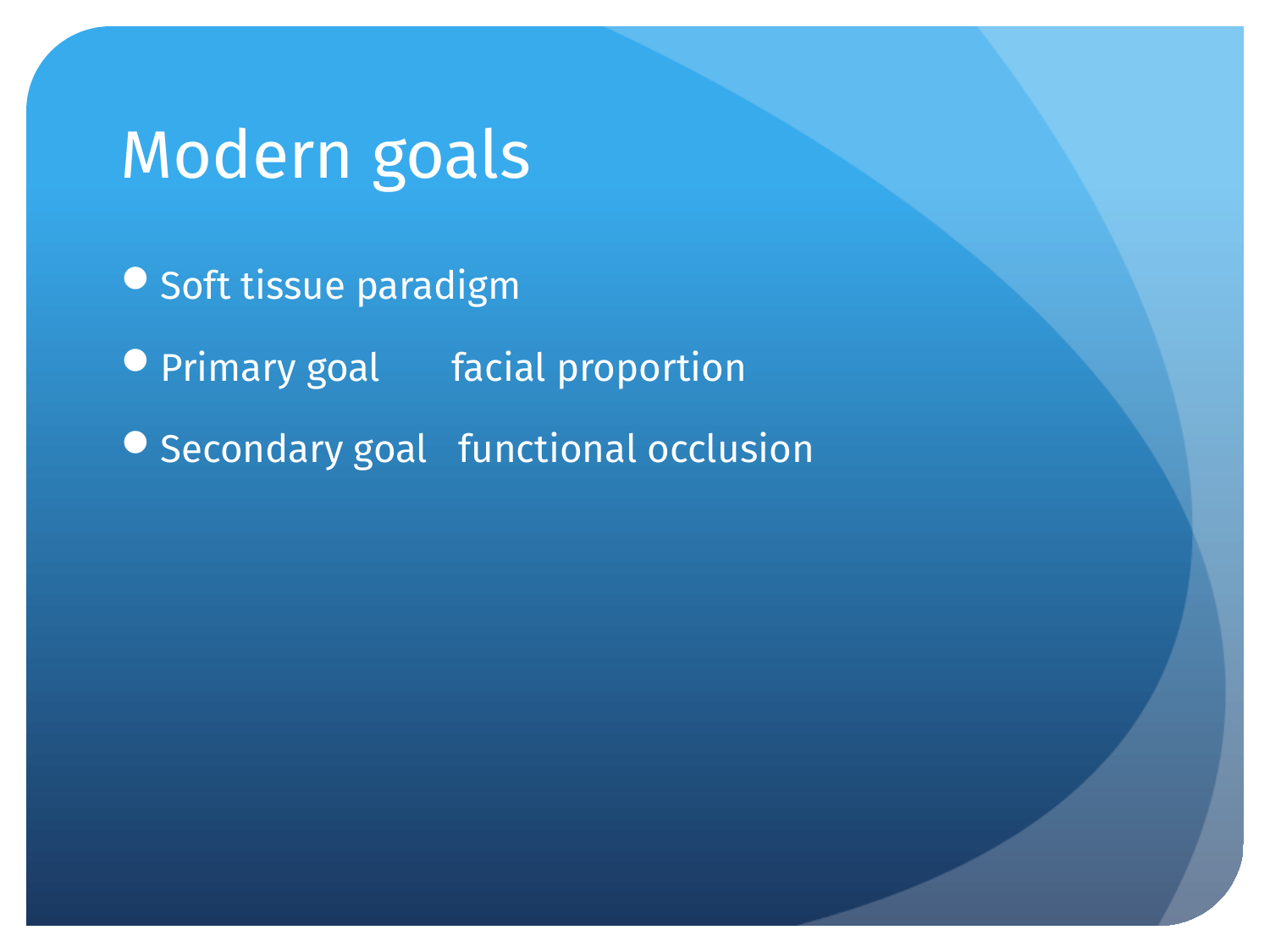

# Modern goals
Soft tissue paradigm
Primary goal       facial proportion
Secondary goal   functional occlusion